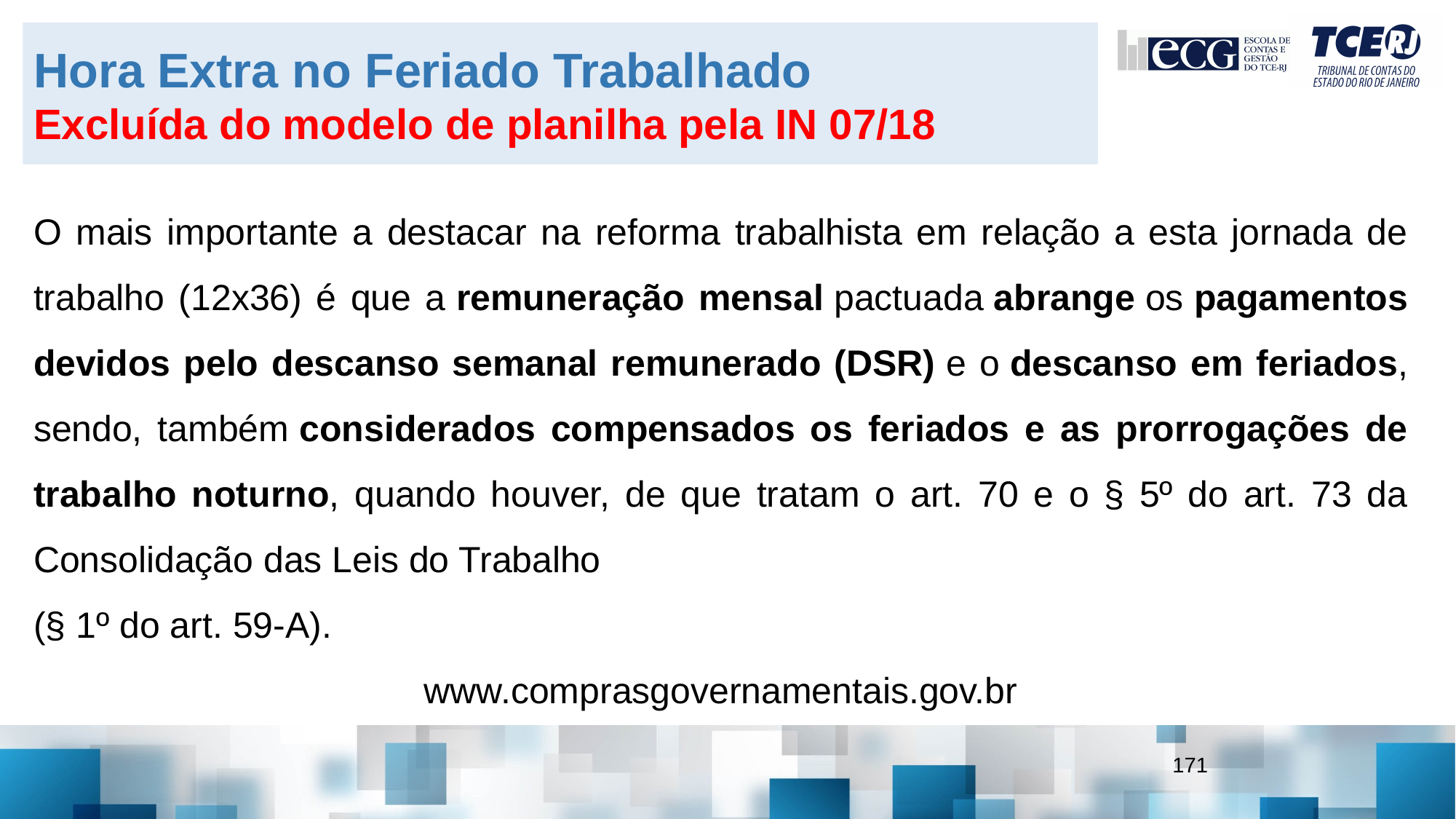

Hora Extra no Feriado Trabalhado
Excluída do modelo de planilha pela IN 07/18
O mais importante a destacar na reforma trabalhista em relação a esta jornada de trabalho (12x36) é que a remuneração mensal pactuada abrange os pagamentos devidos pelo descanso semanal remunerado (DSR) e o descanso em feriados, sendo, também considerados compensados os feriados e as prorrogações de trabalho noturno, quando houver, de que tratam o art. 70 e o § 5º do art. 73 da Consolidação das Leis do Trabalho
(§ 1º do art. 59-A).
www.comprasgovernamentais.gov.br
171